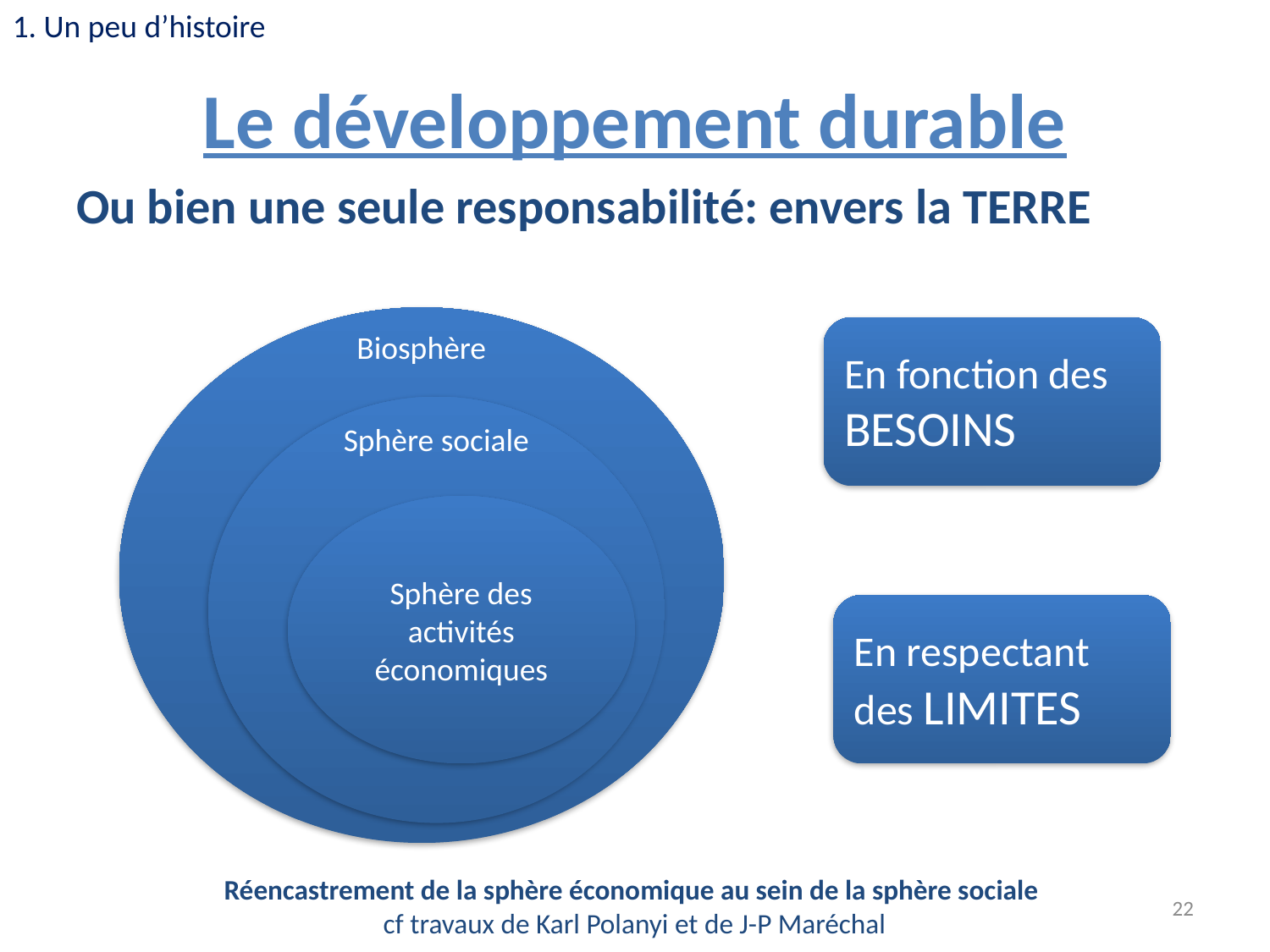

1. Un peu d’histoire
# Le développement durable
Ou bien une seule responsabilité: envers la TERRE
Biosphère

En fonction des BESOINS
Sphère sociale

Sphère des activités économiques
En respectant des LIMITES
Réencastrement de la sphère économique au sein de la sphère sociale
cf travaux de Karl Polanyi et de J-P Maréchal
22